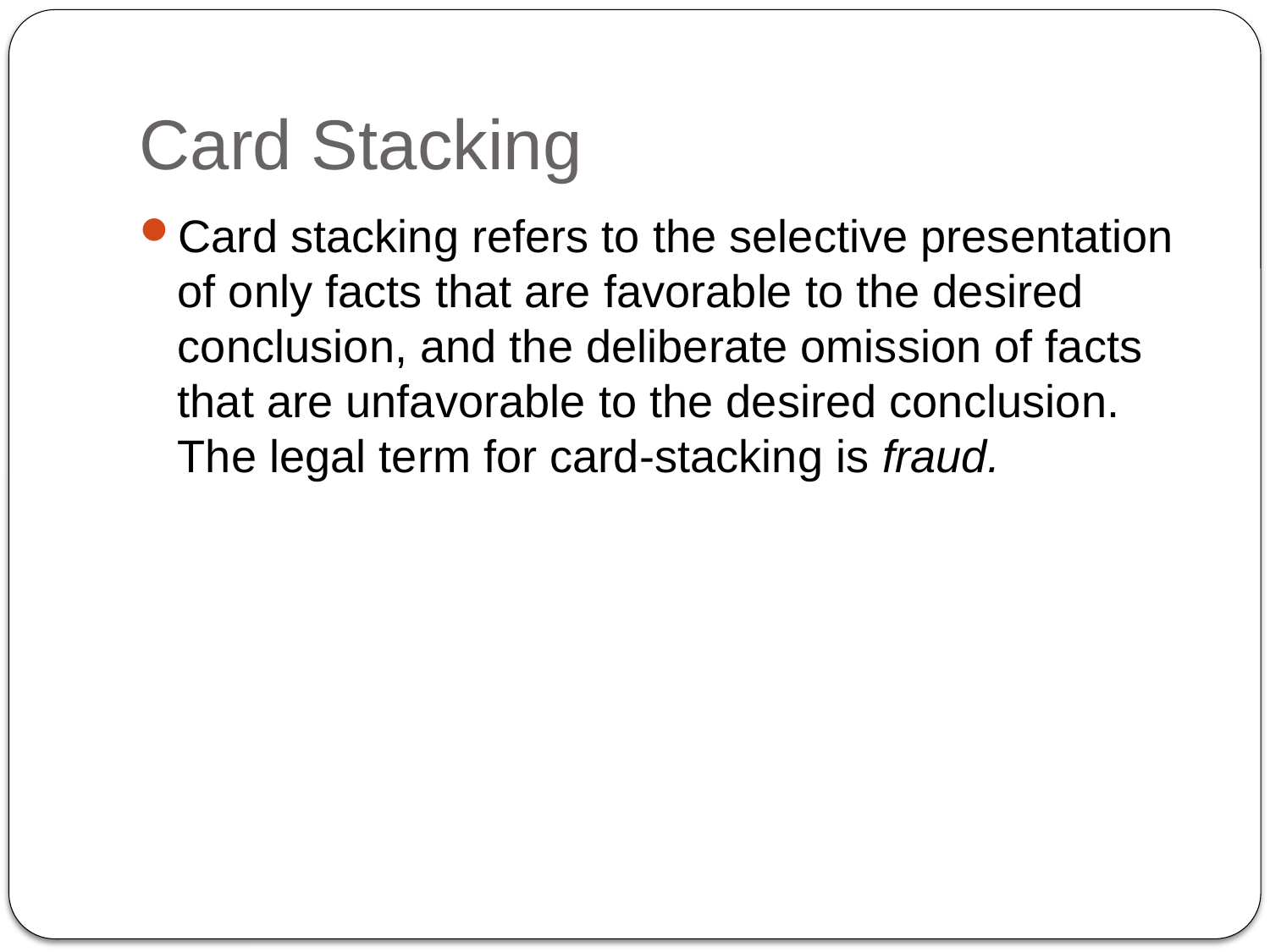

# Card Stacking
Card stacking refers to the selective presentation of only facts that are favorable to the desired conclusion, and the deliberate omission of facts that are unfavorable to the desired conclusion. The legal term for card-stacking is fraud.